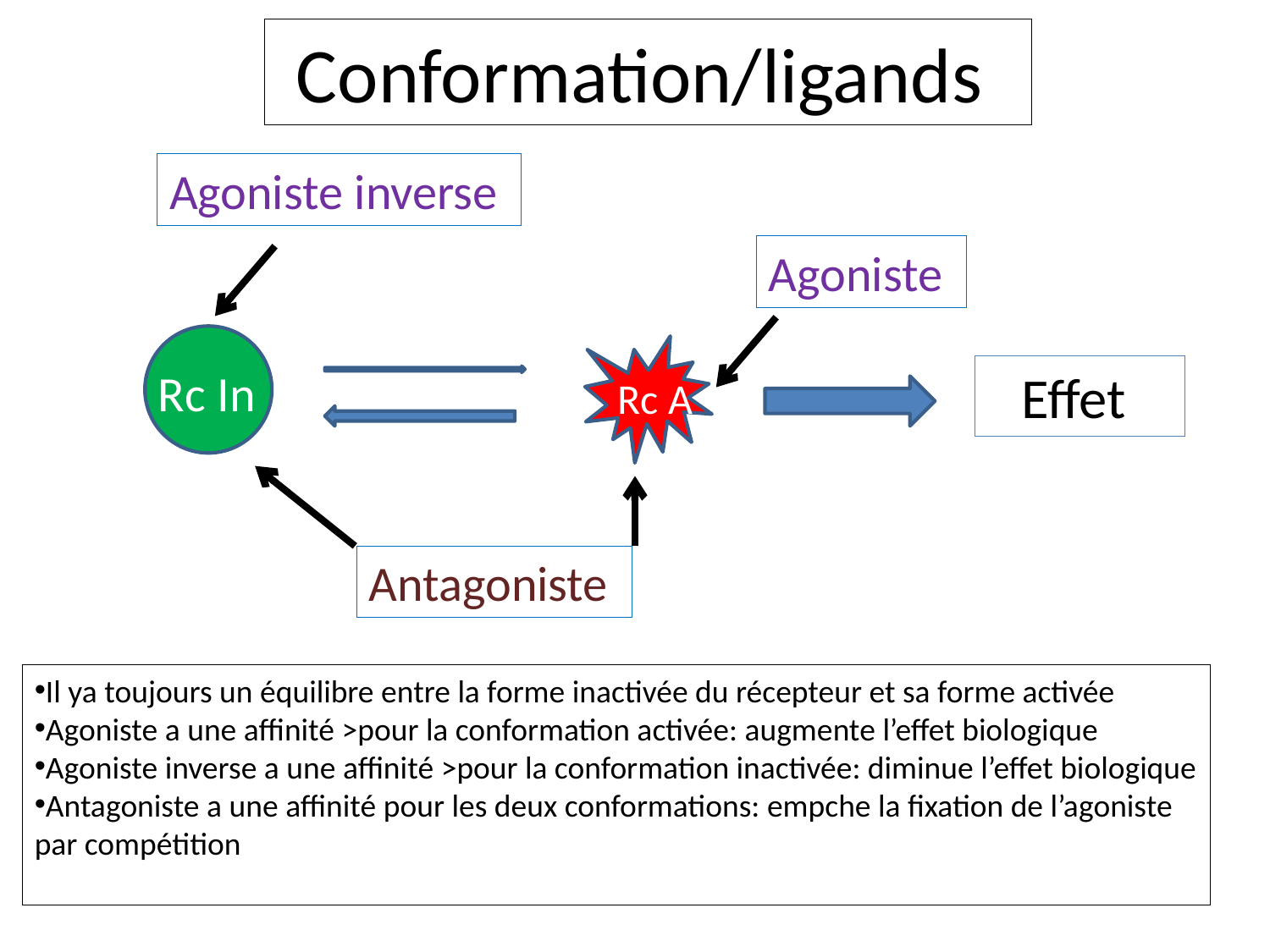

Conformation/ligands
Agoniste inverse
Agoniste

Rc In
Effet

Rc A

Antagoniste
Il ya toujours un équilibre entre la forme inactivée du récepteur et sa forme activée
Agoniste a une affinité >pour la conformation activée: augmente l’effet biologique
Agoniste inverse a une affinité >pour la conformation inactivée: diminue l’effet biologique
Antagoniste a une affinité pour les deux conformations: empche la fixation de l’agoniste
par compétition